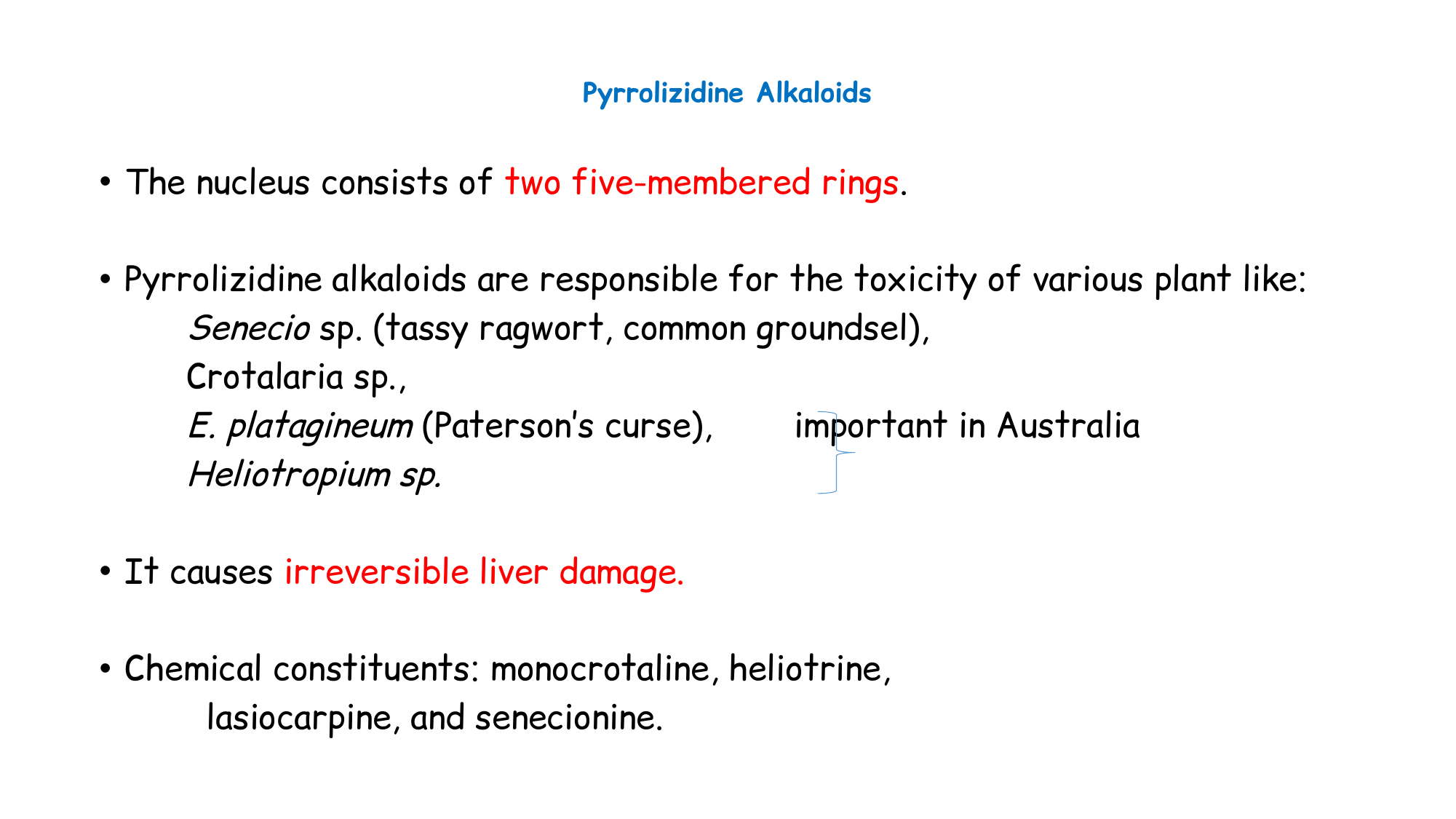

# Pyrrolizidine Alkaloids
The nucleus consists of two five-membered rings.

Pyrrolizidine alkaloids are responsible for the toxicity of various plant like:
	Senecio sp. (tassy ragwort, common groundsel),
	Crotalaria sp.,
	E. platagineum (Paterson’s curse),        important in Australia
 	Heliotropium sp.

It causes irreversible liver damage.

Chemical constituents: monocrotaline, heliotrine,
				        lasiocarpine, and senecionine.